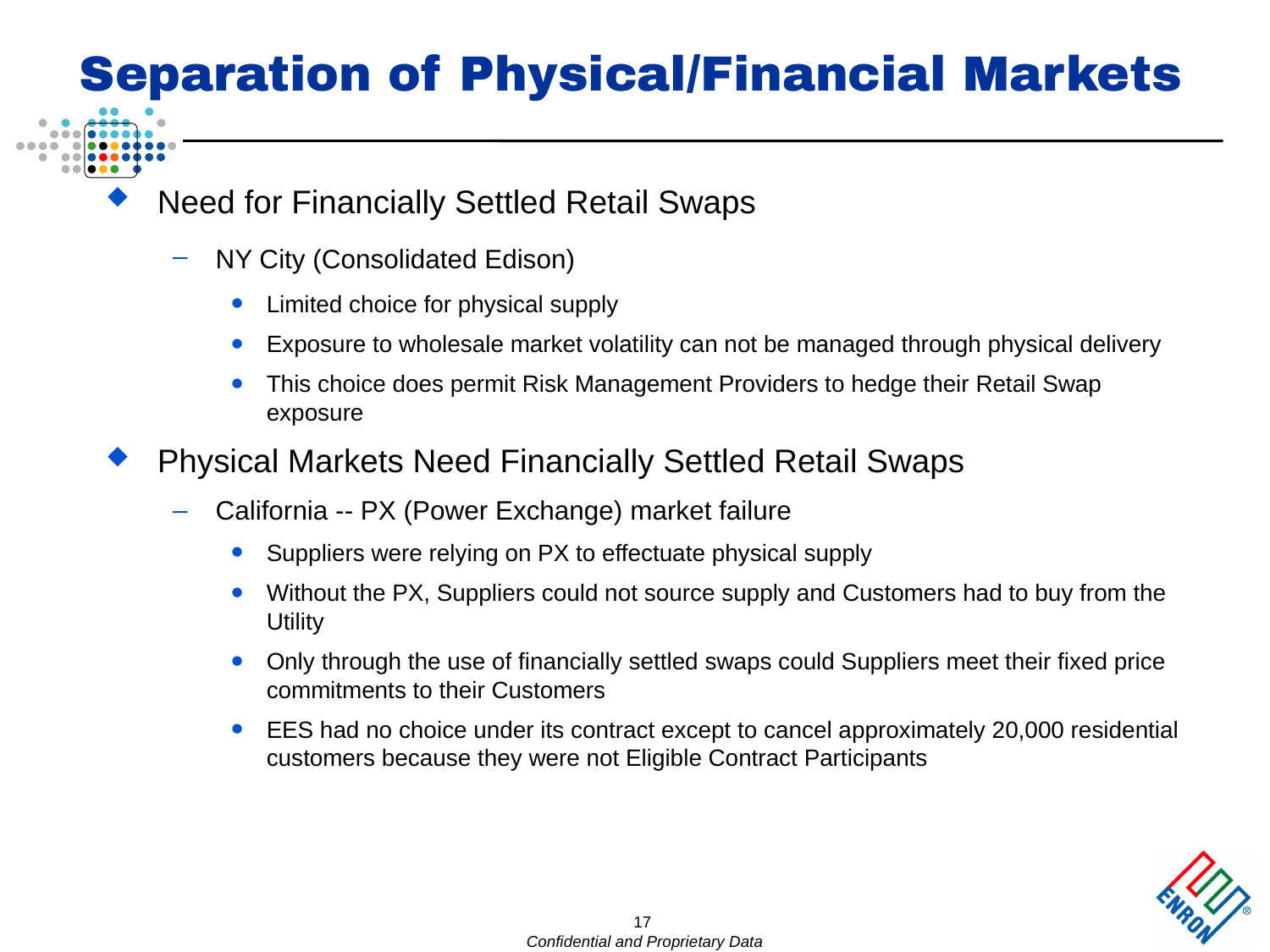

# Separation of Physical/Financial Markets
Need for Financially Settled Retail Swaps
NY City (Consolidated Edison)
Limited choice for physical supply
Exposure to wholesale market volatility can not be managed through physical delivery
This choice does permit Risk Management Providers to hedge their Retail Swap exposure
Physical Markets Need Financially Settled Retail Swaps
California -- PX (Power Exchange) market failure
Suppliers were relying on PX to effectuate physical supply
Without the PX, Suppliers could not source supply and Customers had to buy from the Utility
Only through the use of financially settled swaps could Suppliers meet their fixed price commitments to their Customers
EES had no choice under its contract except to cancel approximately 20,000 residential customers because they were not Eligible Contract Participants

17